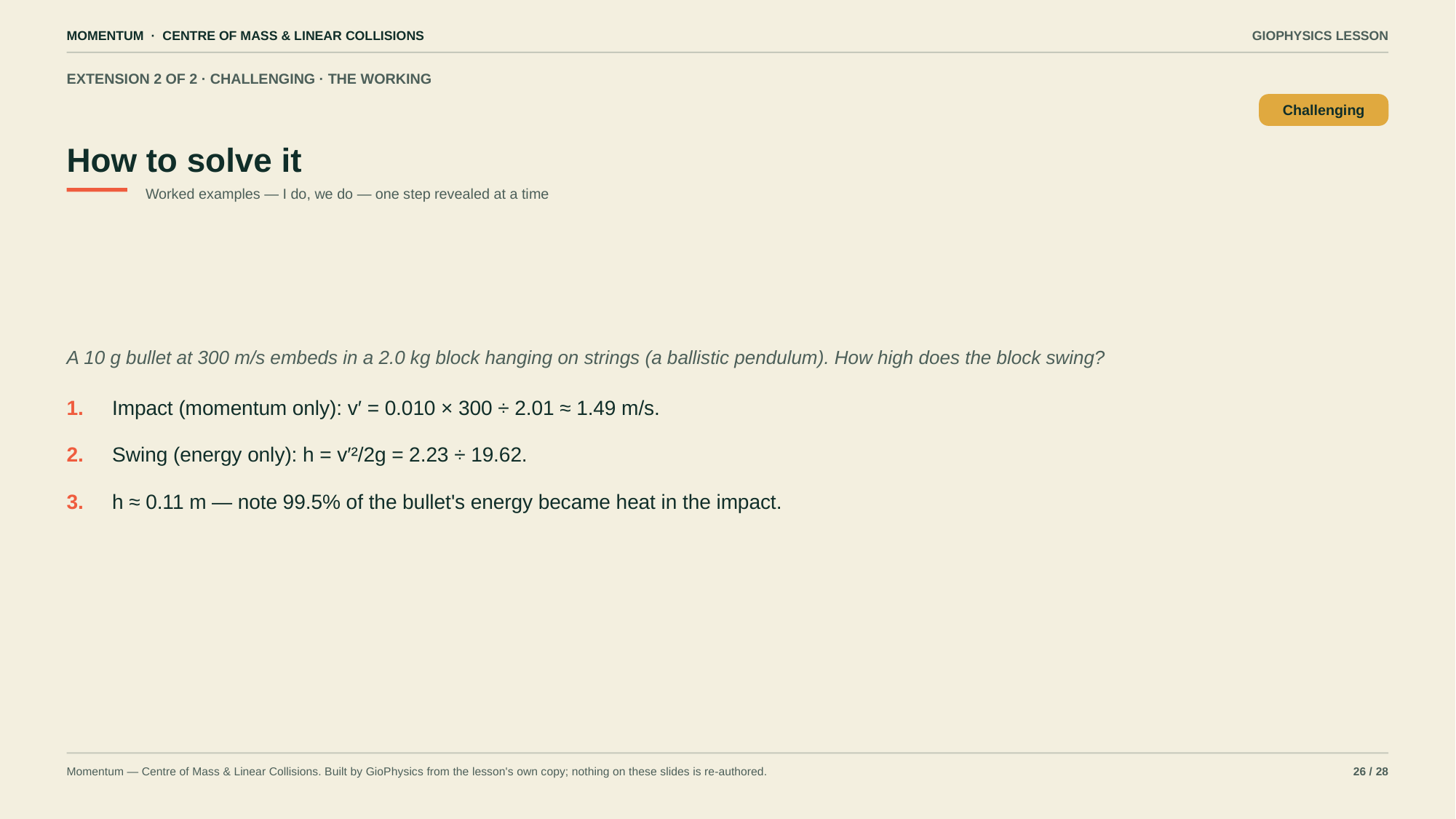

MOMENTUM  ·  CENTRE OF MASS & LINEAR COLLISIONS
GIOPHYSICS LESSON

EXTENSION 2 OF 2 · CHALLENGING · THE WORKING
How to solve it

Challenging
Worked examples — I do, we do — one step revealed at a time

A 10 g bullet at 300 m/s embeds in a 2.0 kg block hanging on strings (a ballistic pendulum). How high does the block swing?
1.
Impact (momentum only): v′ = 0.010 × 300 ÷ 2.01 ≈ 1.49 m/s.
2.
Swing (energy only): h = v′²/2g = 2.23 ÷ 19.62.
3.
h ≈ 0.11 m — note 99.5% of the bullet's energy became heat in the impact.

Momentum — Centre of Mass & Linear Collisions. Built by GioPhysics from the lesson's own copy; nothing on these slides is re-authored.
26 / 28